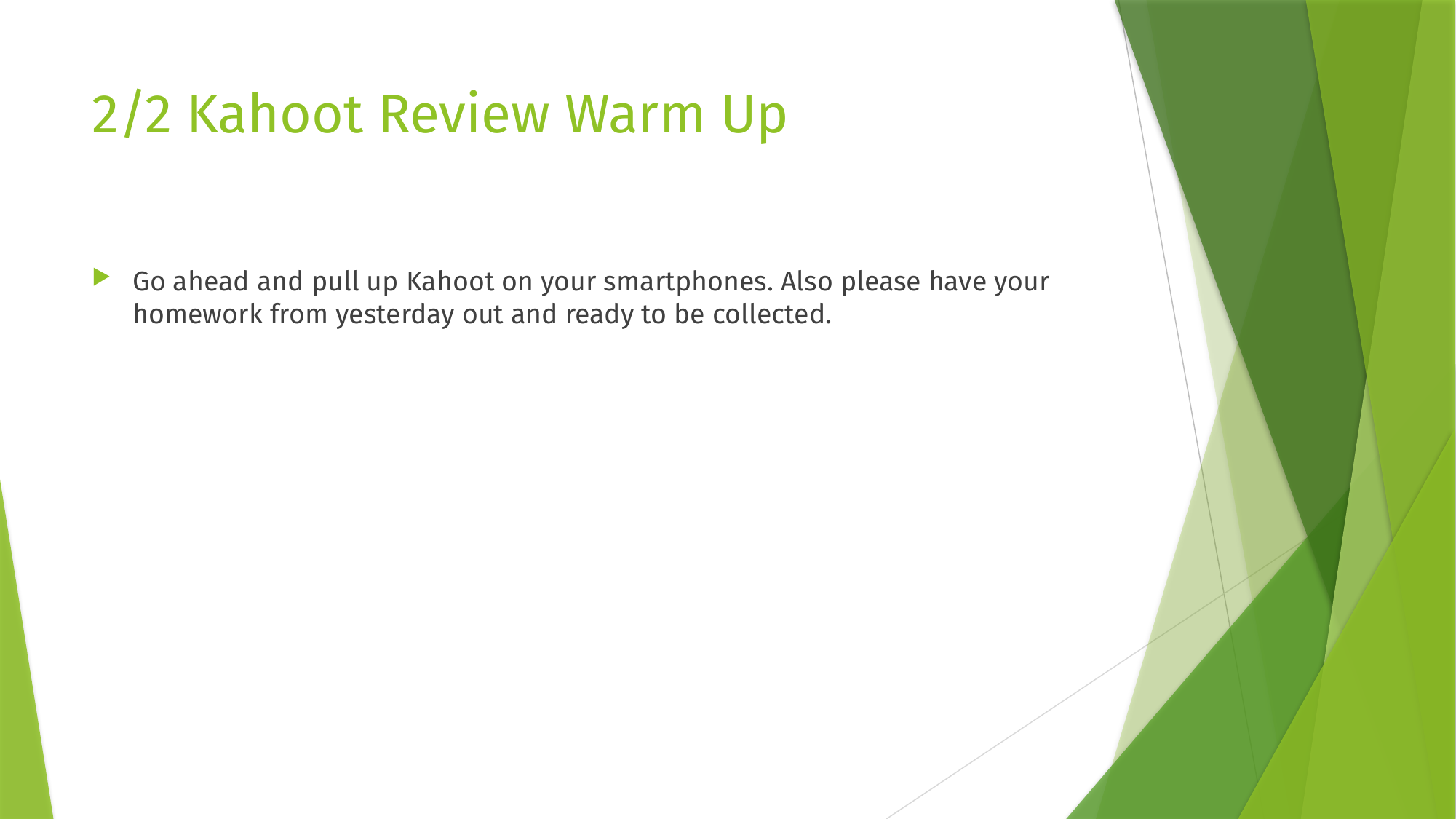

# 2/2 Kahoot Review Warm Up
Go ahead and pull up Kahoot on your smartphones. Also please have your homework from yesterday out and ready to be collected.